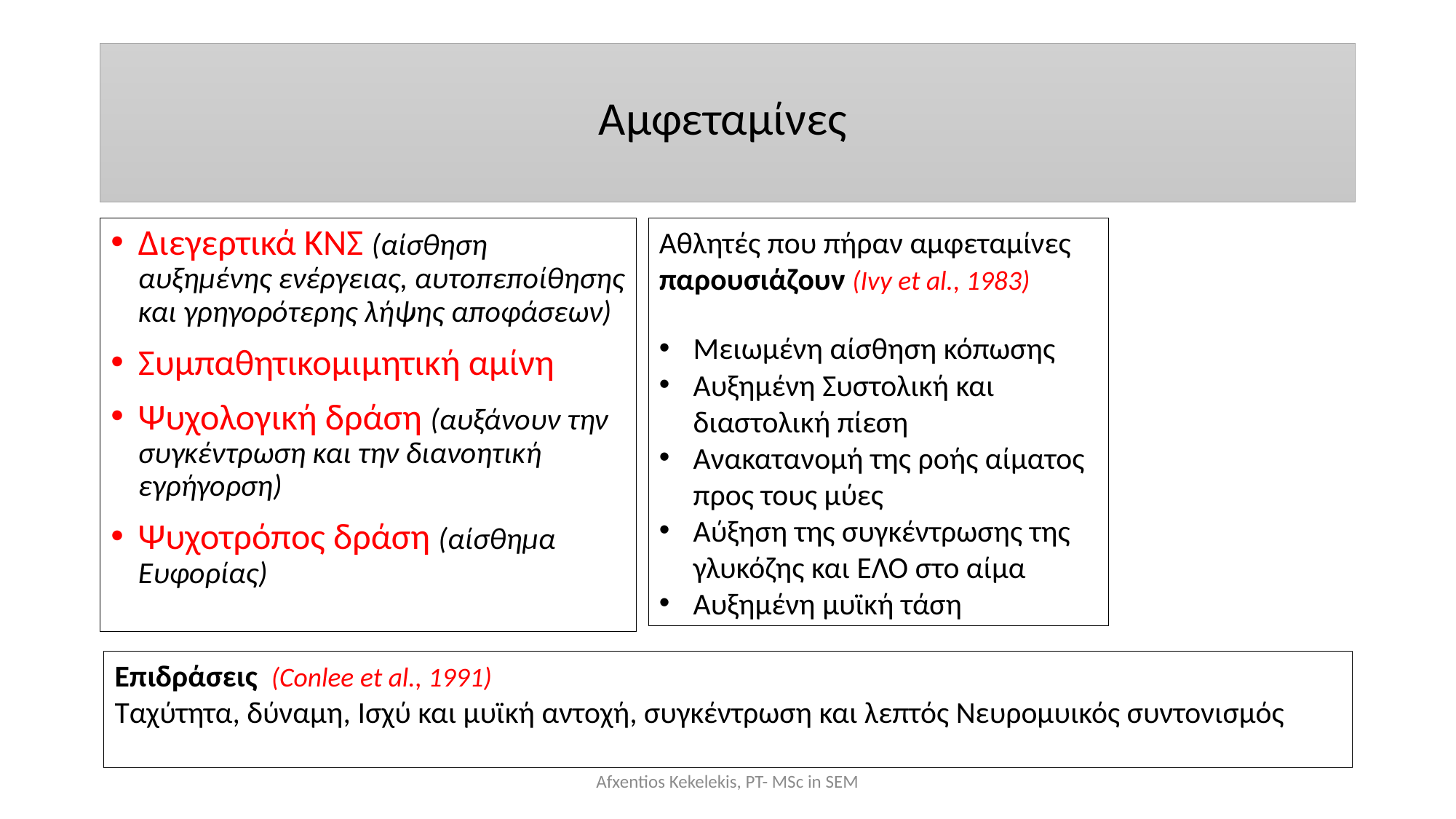

# Αμφεταμίνες
Διεγερτικά ΚΝΣ (αίσθηση αυξημένης ενέργειας, αυτοπεποίθησης και γρηγορότερης λήψης αποφάσεων)
Συμπαθητικομιμητική αμίνη
Ψυχολογική δράση (αυξάνουν την συγκέντρωση και την διανοητική εγρήγορση)
Ψυχοτρόπος δράση (αίσθημα Ευφορίας)
Αθλητές που πήραν αμφεταμίνες  παρουσιάζουν (Ivy et al., 1983)

Μειωμένη αίσθηση κόπωσης
Αυξημένη Συστολική και διαστολική πίεση
Ανακατανομή της ροής αίματος προς τους μύες
Αύξηση της συγκέντρωσης της γλυκόζης και ΕΛΟ στο αίμα
Αυξημένη μυϊκή τάση
Επιδράσεις  (Conlee et al., 1991)
Tαχύτητα, δύναμη, Ισχύ και μυϊκή αντοχή, συγκέντρωση και λεπτός Νευρομυικός συντονισμός

Afxentios Kekelekis, PT- MSc in SEM